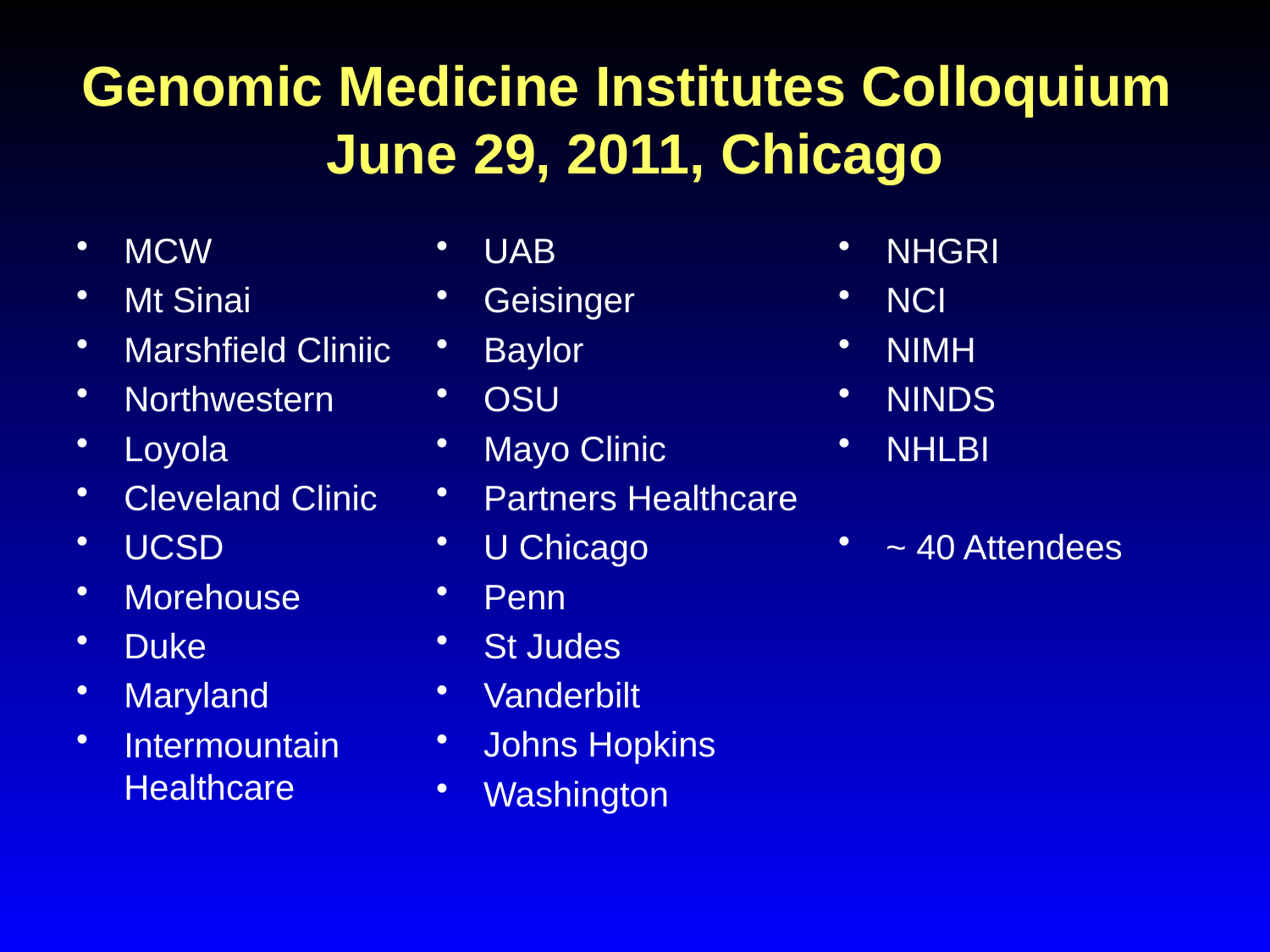

# Genomic Medicine Institutes Colloquium June 29, 2011, Chicago
MCW
Mt Sinai
Marshfield Cliniic
Northwestern
Loyola
Cleveland Clinic
UCSD
Morehouse
Duke
Maryland
Intermountain   Healthcare
UAB
Geisinger
Baylor
OSU
Mayo Clinic
Partners Healthcare
U Chicago
Penn
St Judes
Vanderbilt
Johns Hopkins
Washington
NHGRI
NCI
NIMH
NINDS
NHLBI

~ 40 Attendees